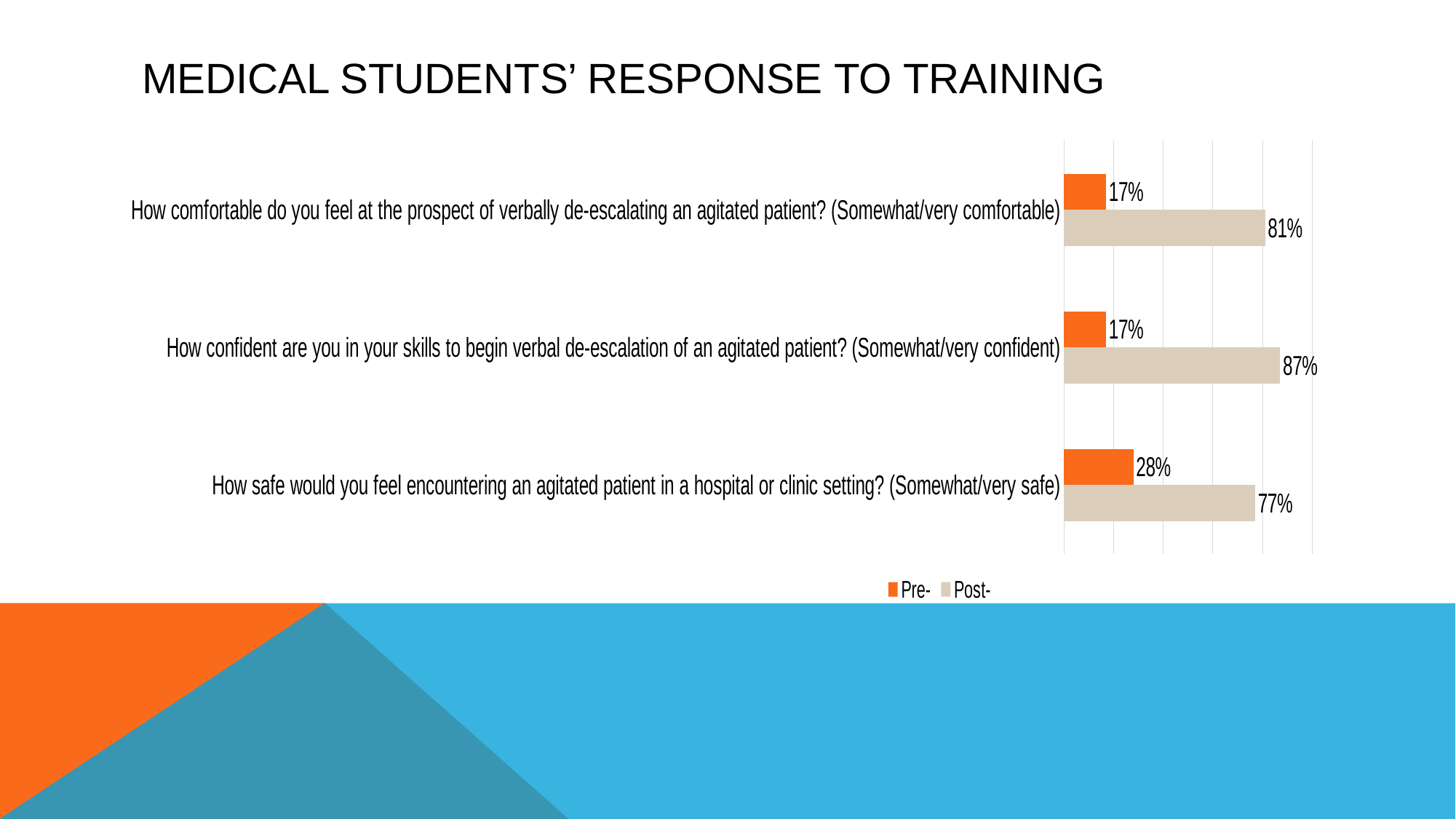

# Medical students’ response to training

### Chart

| Category | Post- | Pre- |
|---|---|---|
| How safe would you feel encountering an agitated patient in a hospital or clinic setting? (Somewhat/very safe) | 0.77 | 0.28 |
| How confident are you in your skills to begin verbal de-escalation of an agitated patient? (Somewhat/very confident) | 0.87 | 0.17 |
| How comfortable do you feel at the prospect of verbally de-escalating an agitated patient? (Somewhat/very comfortable) | 0.81 | 0.17 |